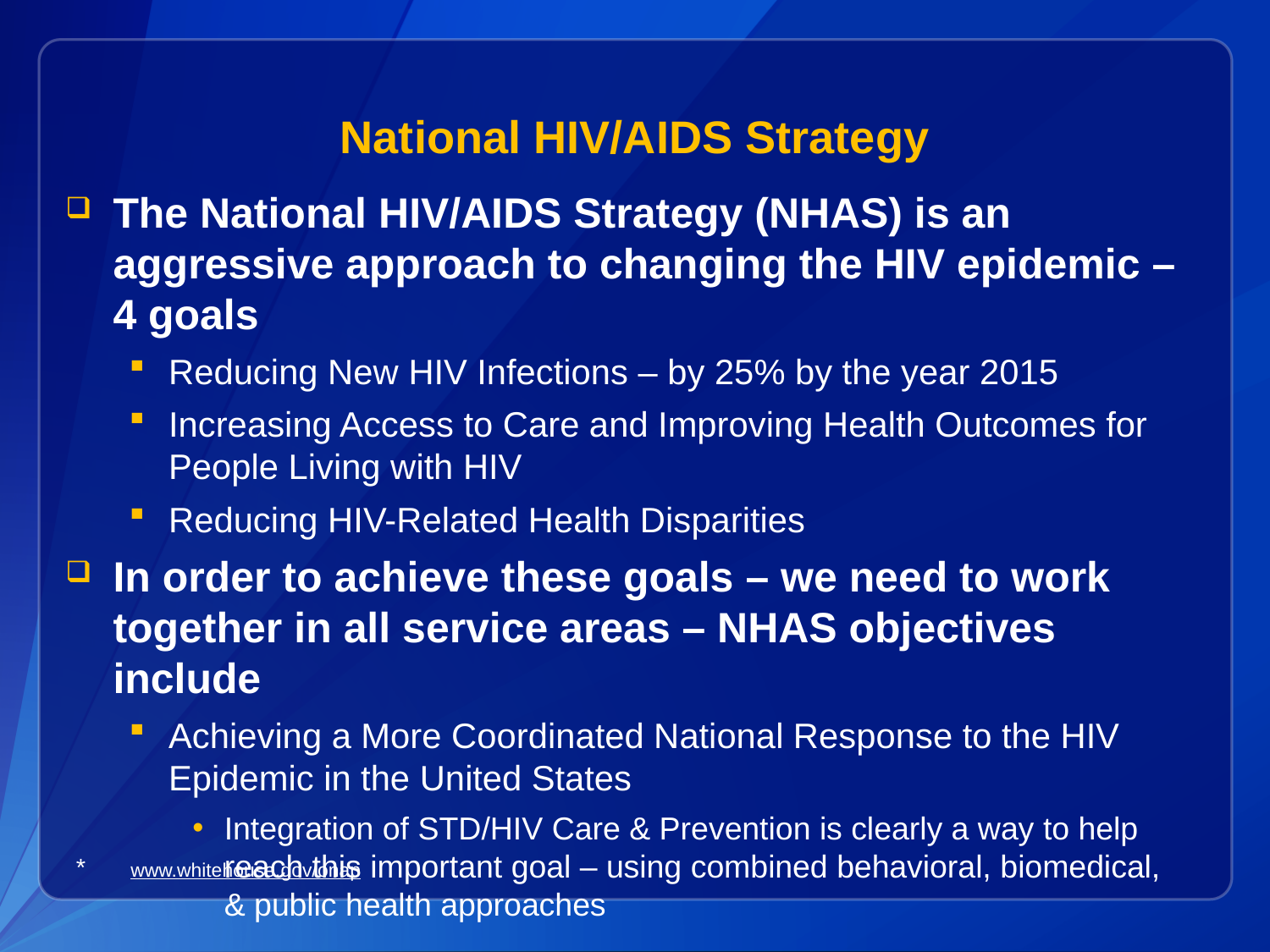

# National HIV/AIDS Strategy
The National HIV/AIDS Strategy (NHAS) is an aggressive approach to changing the HIV epidemic – 4 goals
Reducing New HIV Infections – by 25% by the year 2015
Increasing Access to Care and Improving Health Outcomes for People Living with HIV
Reducing HIV-Related Health Disparities
In order to achieve these goals – we need to work together in all service areas – NHAS objectives include
Achieving a More Coordinated National Response to the HIV Epidemic in the United States
Integration of STD/HIV Care & Prevention is clearly a way to help reach this important goal – using combined behavioral, biomedical, & public health approaches
 www.whitehouse.gov/onap